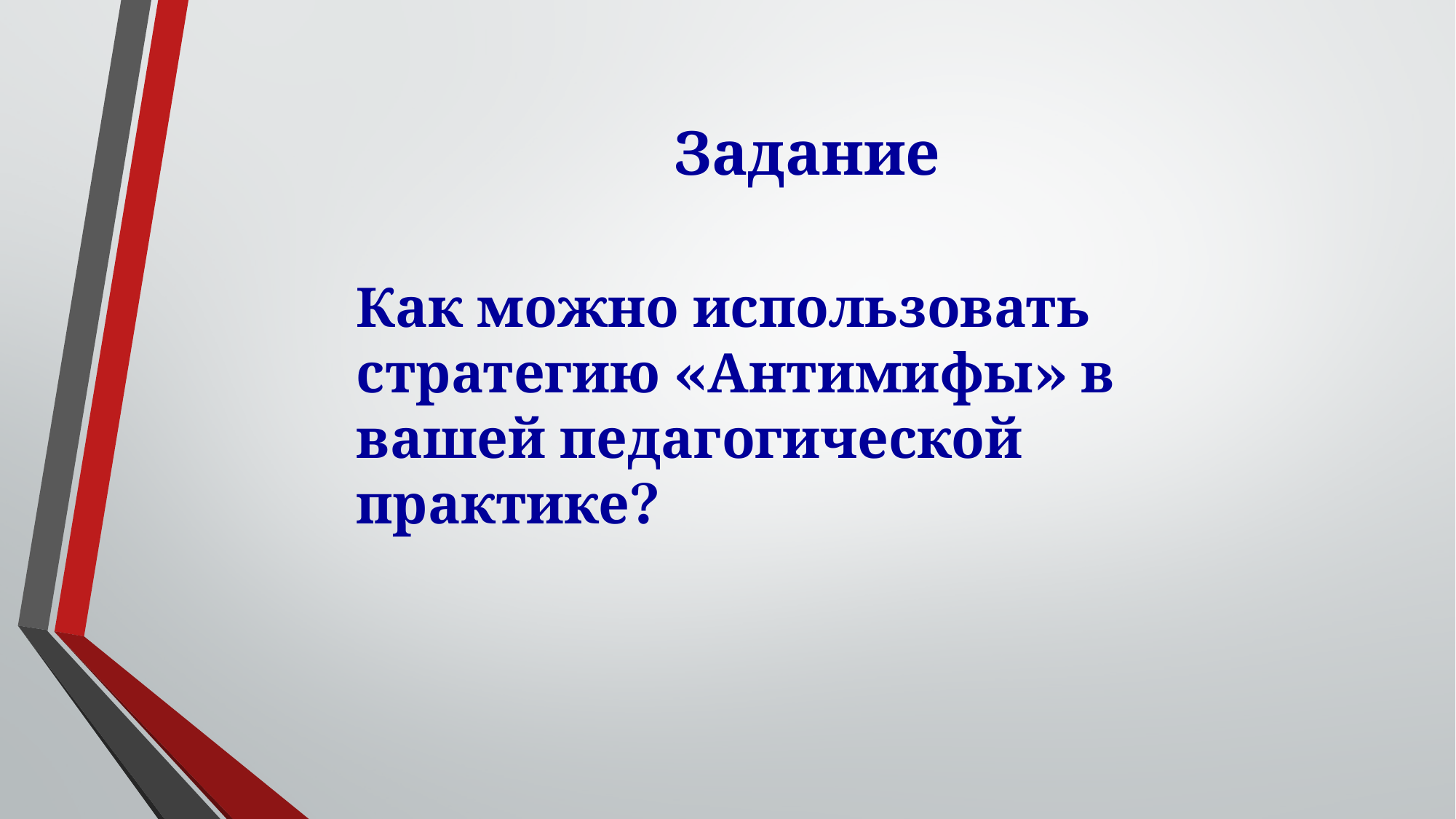

# Задание
Как можно использовать стратегию «Антимифы» в вашей педагогической практике?